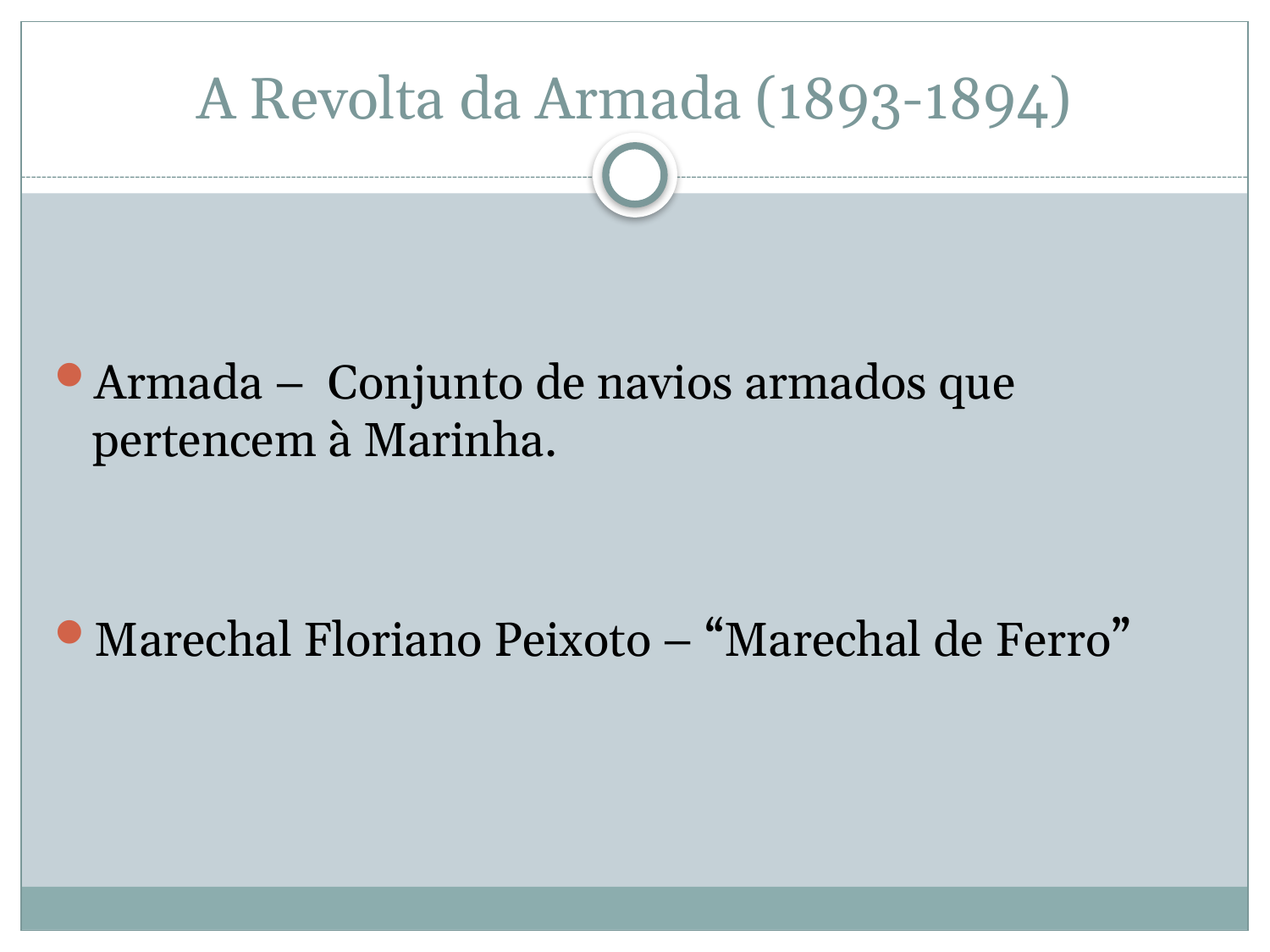

# A Revolta da Armada (1893-1894)

Armada –  Conjunto de navios armados que pertencem à Marinha.

Marechal Floriano Peixoto – “Marechal de Ferro”